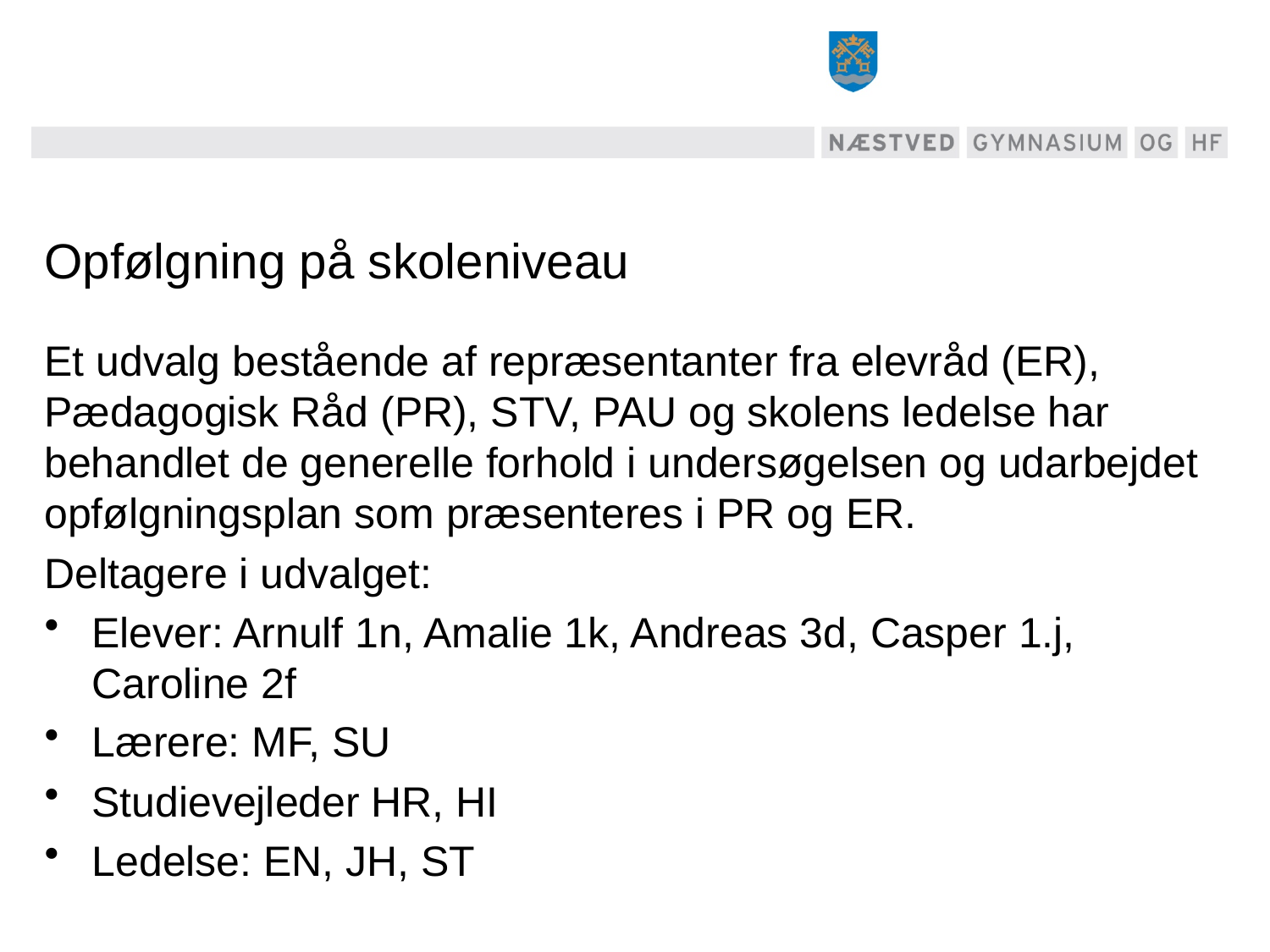

# Opfølgning på skoleniveau
Et udvalg bestående af repræsentanter fra elevråd (ER), Pædagogisk Råd (PR), STV, PAU og skolens ledelse har behandlet de generelle forhold i undersøgelsen og udarbejdet opfølgningsplan som præsenteres i PR og ER.
Deltagere i udvalget:
Elever: Arnulf 1n, Amalie 1k, Andreas 3d, Casper 1.j, Caroline 2f
Lærere: MF, SU
Studievejleder HR, HI
Ledelse: EN, JH, ST